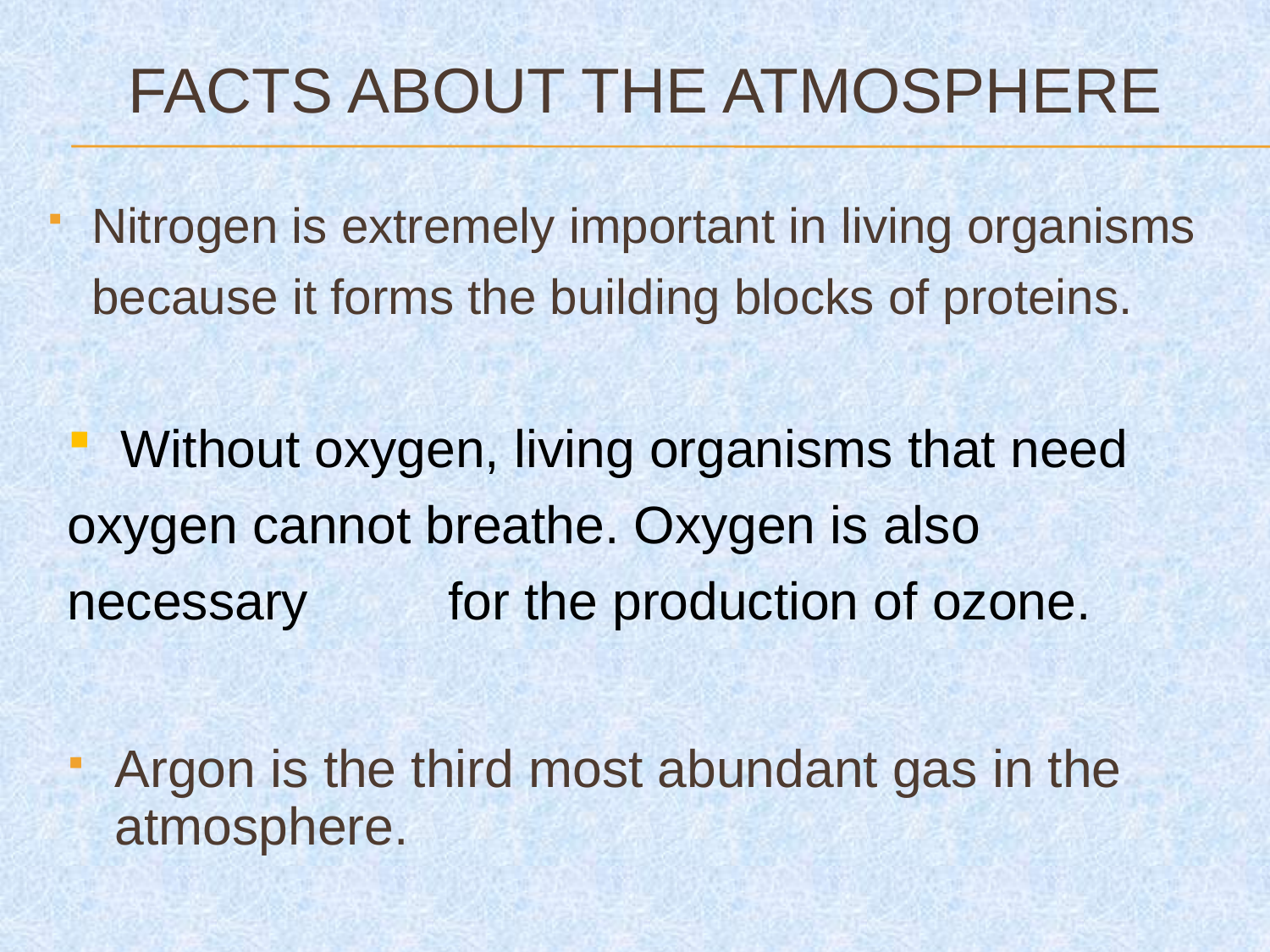

# Facts about the atmosphere
Nitrogen is extremely important in living organisms because it forms the building blocks of proteins.

  Without oxygen, living organisms that need    	oxygen cannot breathe. Oxygen is also necessary   	for the production of ozone.

Argon is the third most abundant gas in the atmosphere.